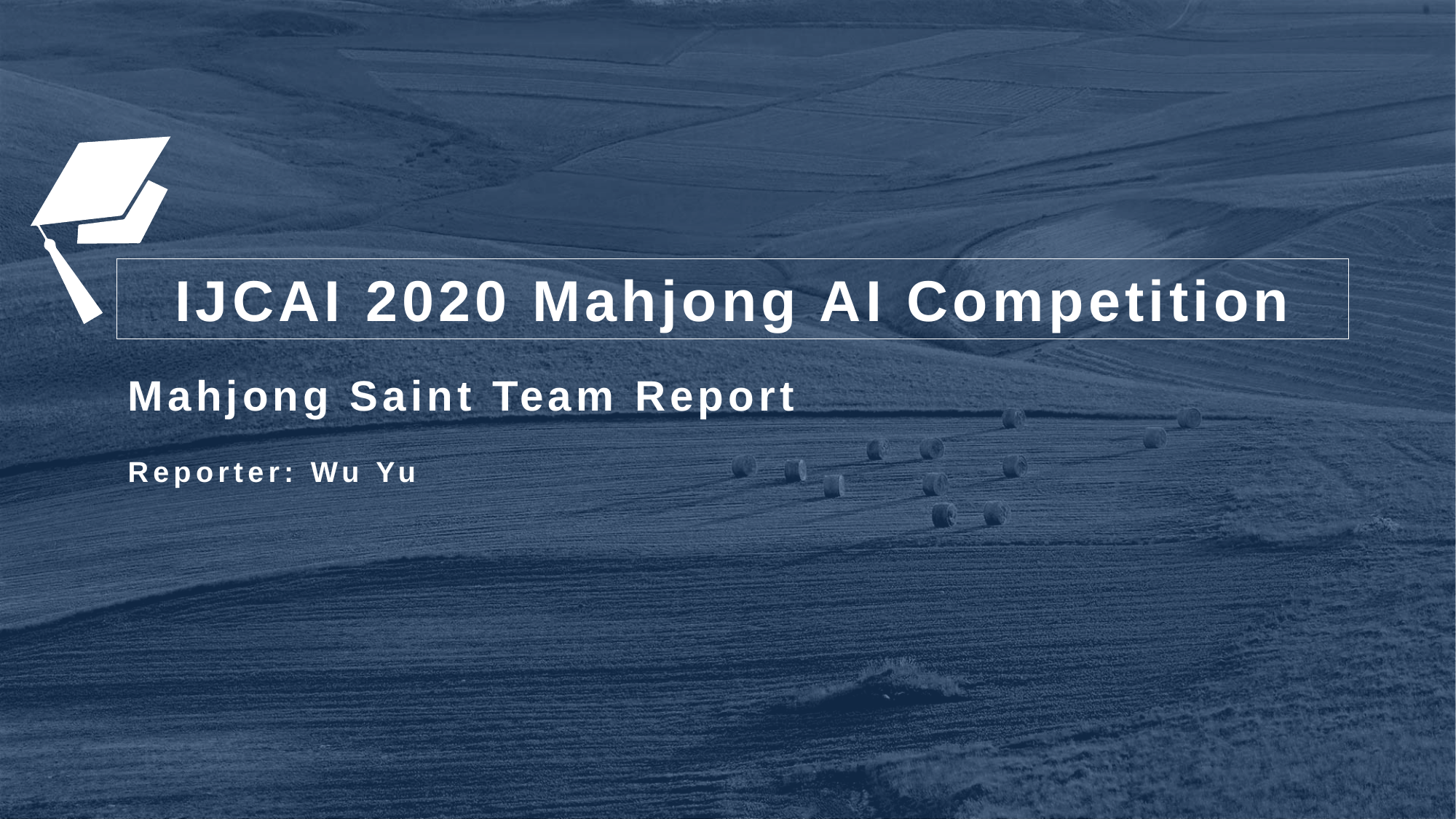

IJCAI 2020 Mahjong AI Competition
Mahjong Saint Team Report
Reporter: Wu Yu